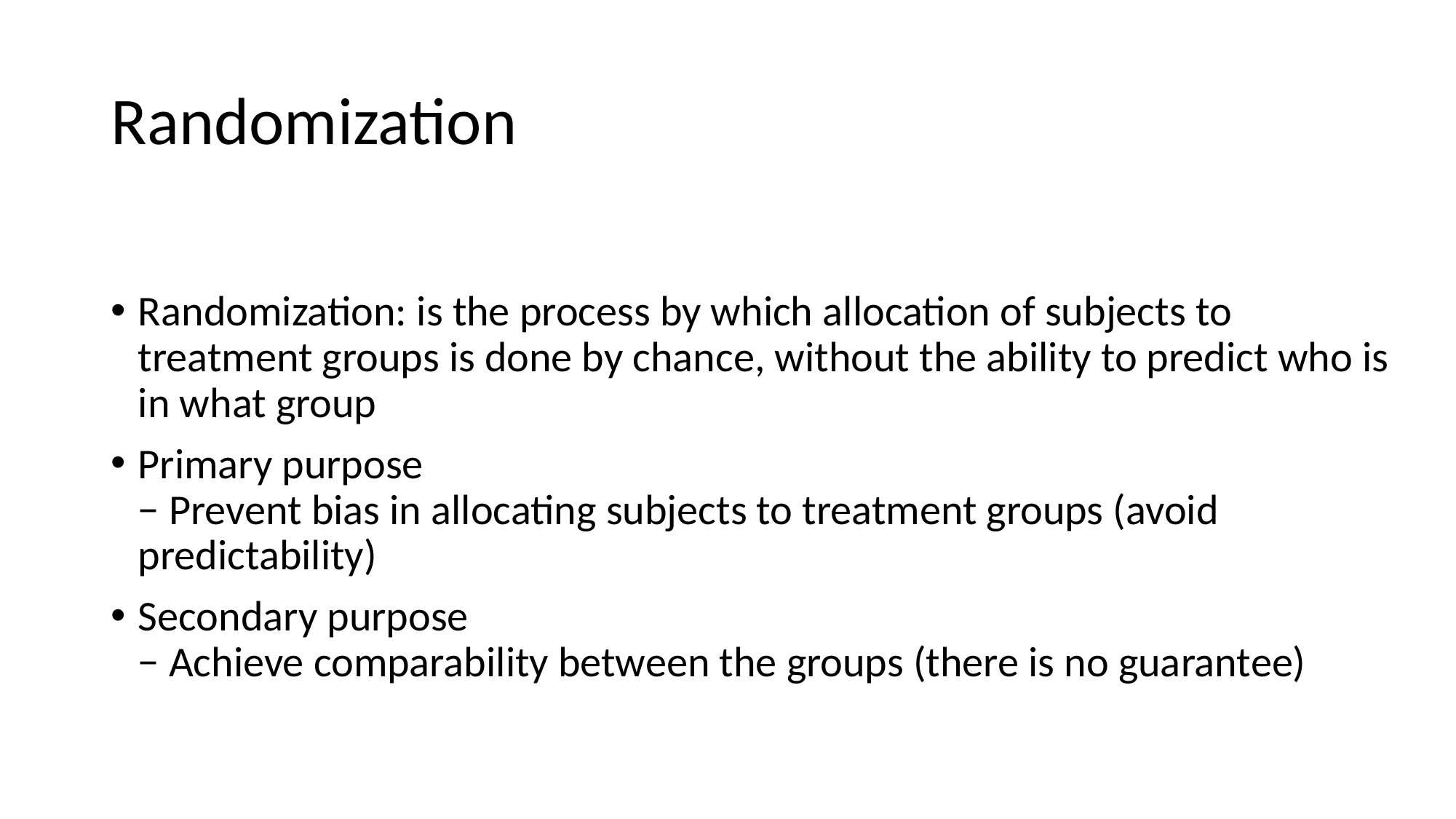

# Randomization

Randomization: is the process by which allocation of subjects to treatment groups is done by chance, without the ability to predict who is in what group
Primary purpose
− Prevent bias in allocating subjects to treatment groups (avoid predictability)
Secondary purpose
− Achieve comparability between the groups (there is no guarantee)